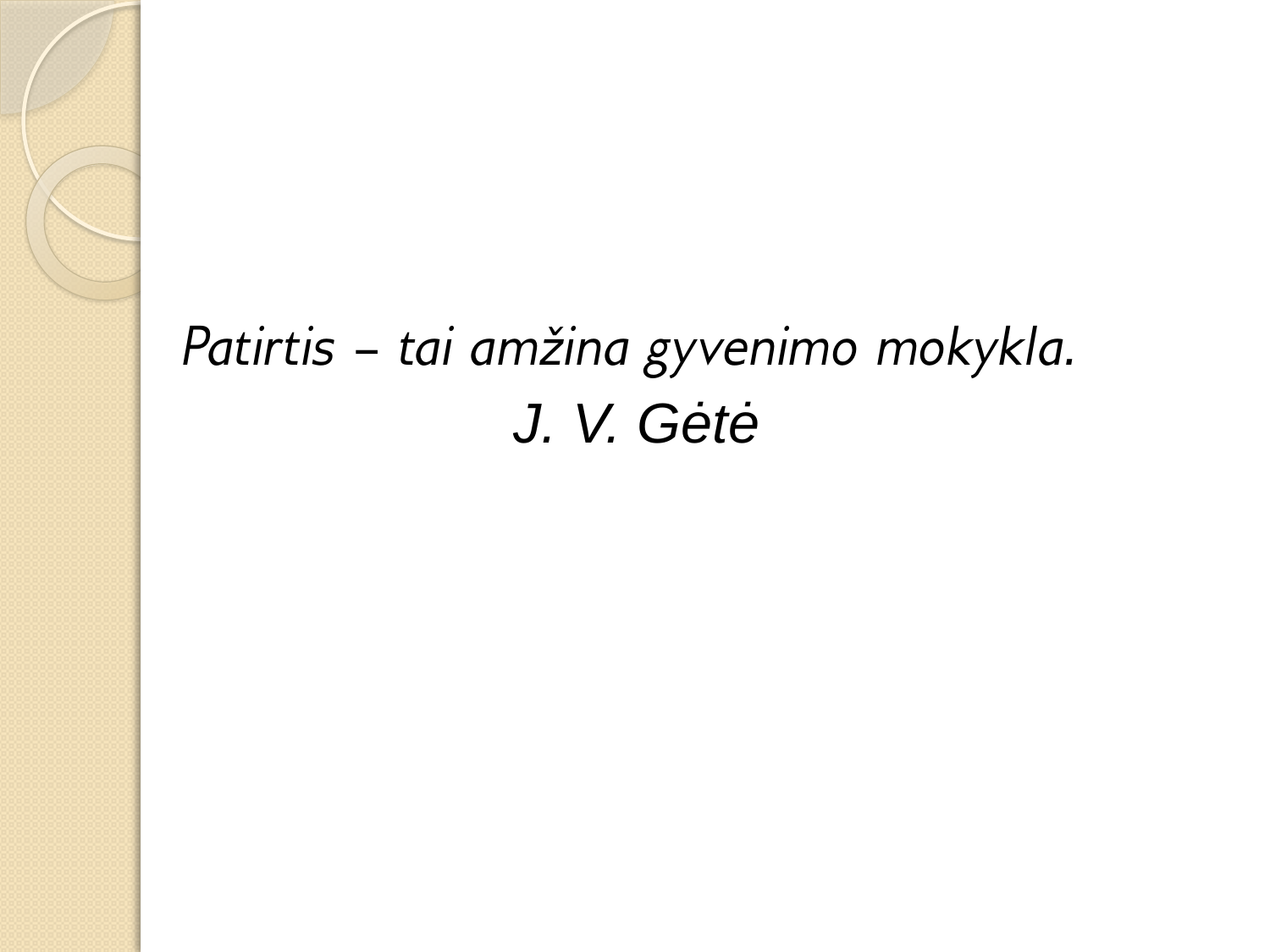

Patirtis – tai amžina gyvenimo mokykla.
J. V. Gėtė